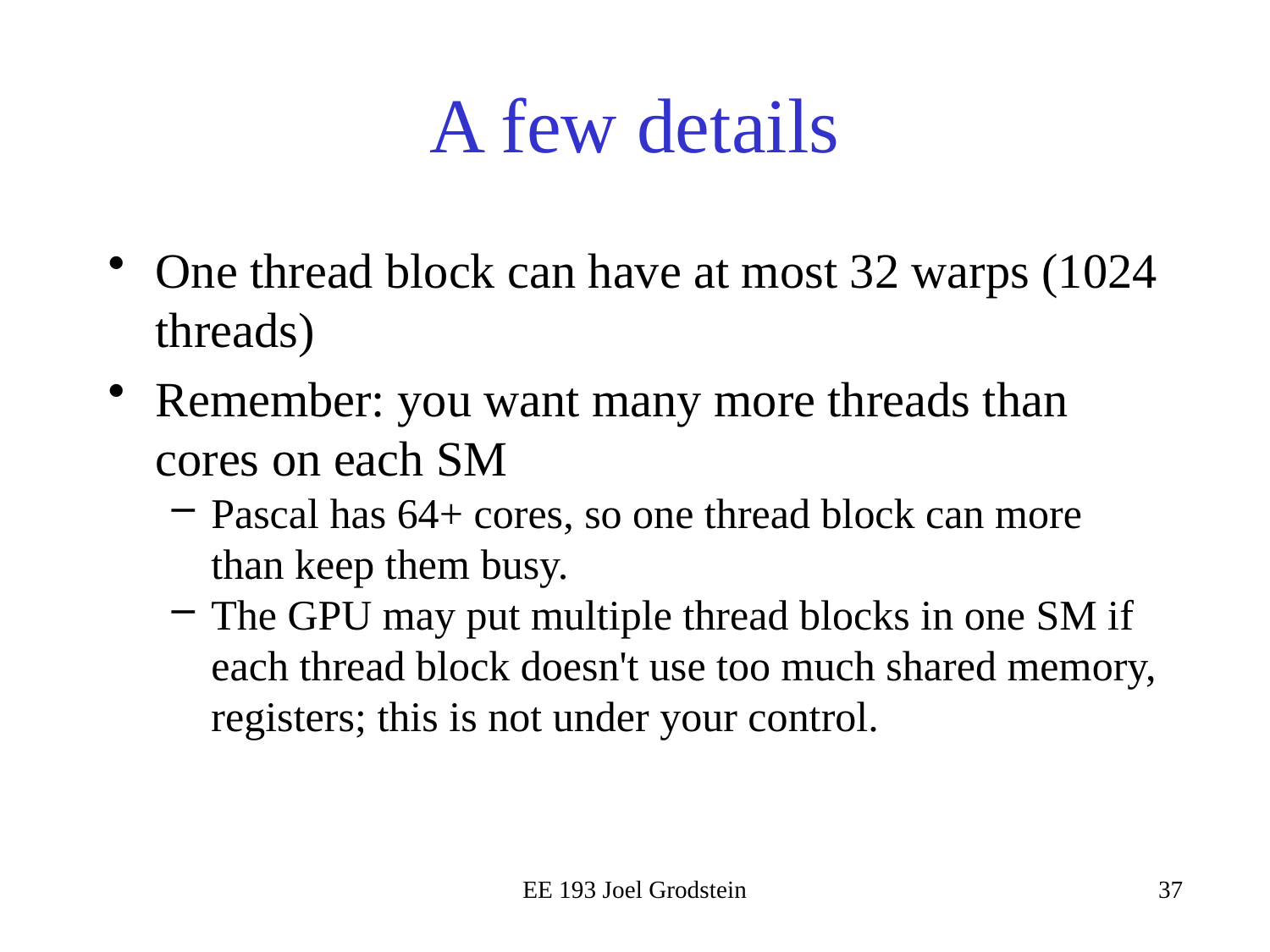

# A few details
One thread block can have at most 32 warps (1024 threads)
Remember: you want many more threads than cores on each SM
Pascal has 64+ cores, so one thread block can more than keep them busy.
The GPU may put multiple thread blocks in one SM if each thread block doesn't use too much shared memory, registers; this is not under your control.

EE 193 Joel Grodstein